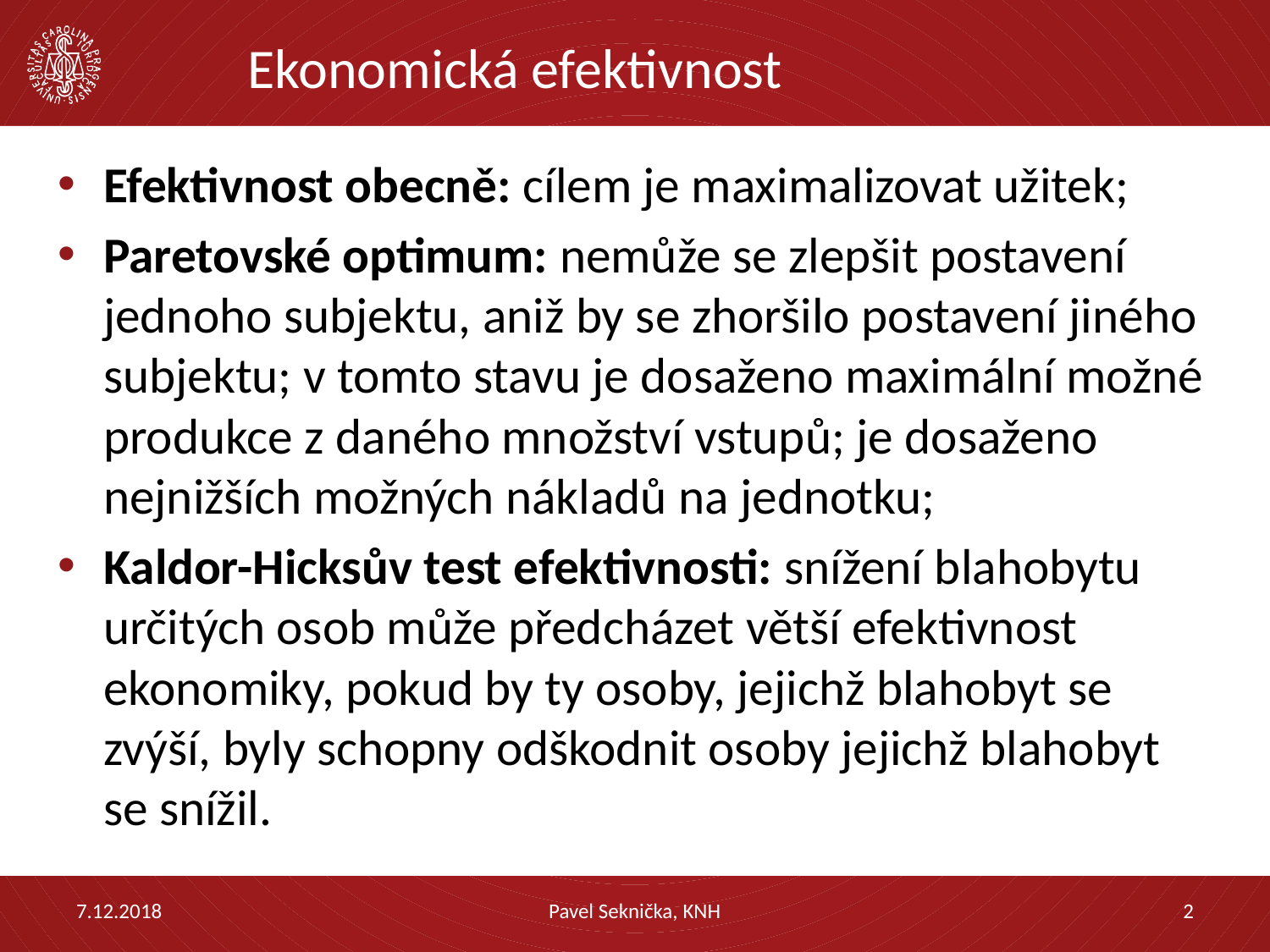

# Ekonomická efektivnost
Efektivnost obecně: cílem je maximalizovat užitek;
Paretovské optimum: nemůže se zlepšit postavení jednoho subjektu, aniž by se zhoršilo postavení jiného subjektu; v tomto stavu je dosaženo maximální možné produkce z daného množství vstupů; je dosaženo nejnižších možných nákladů na jednotku;
Kaldor-Hicksův test efektivnosti: snížení blahobytu určitých osob může předcházet větší efektivnost ekonomiky, pokud by ty osoby, jejichž blahobyt se zvýší, byly schopny odškodnit osoby jejichž blahobyt se snížil.

7.12.2018
Pavel Seknička, KNH
2